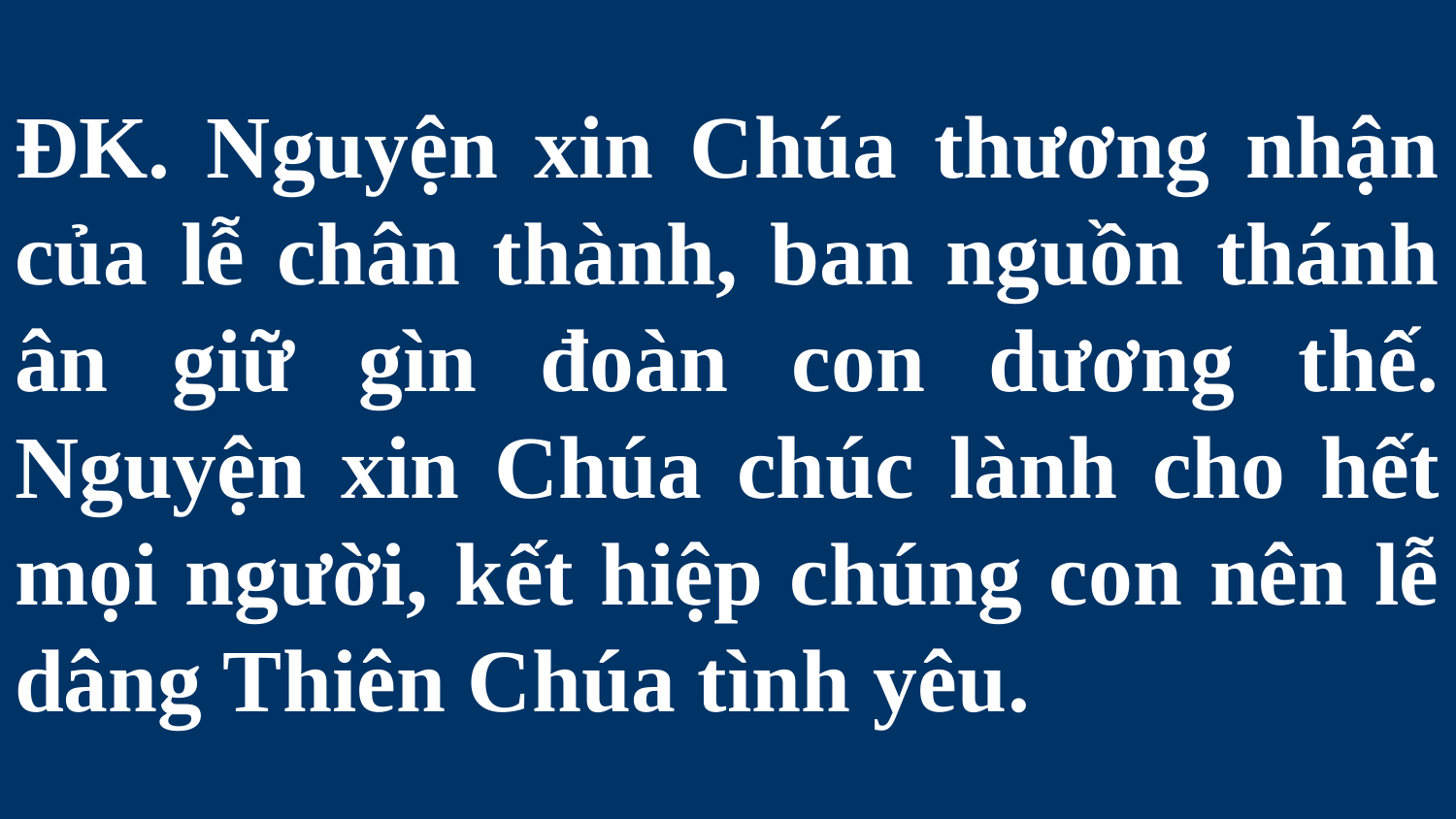

# ĐK. Nguyện xin Chúa thương nhận của lễ chân thành, ban nguồn thánh ân giữ gìn đoàn con dương thế. Nguyện xin Chúa chúc lành cho hết mọi người, kết hiệp chúng con nên lễ dâng Thiên Chúa tình yêu.